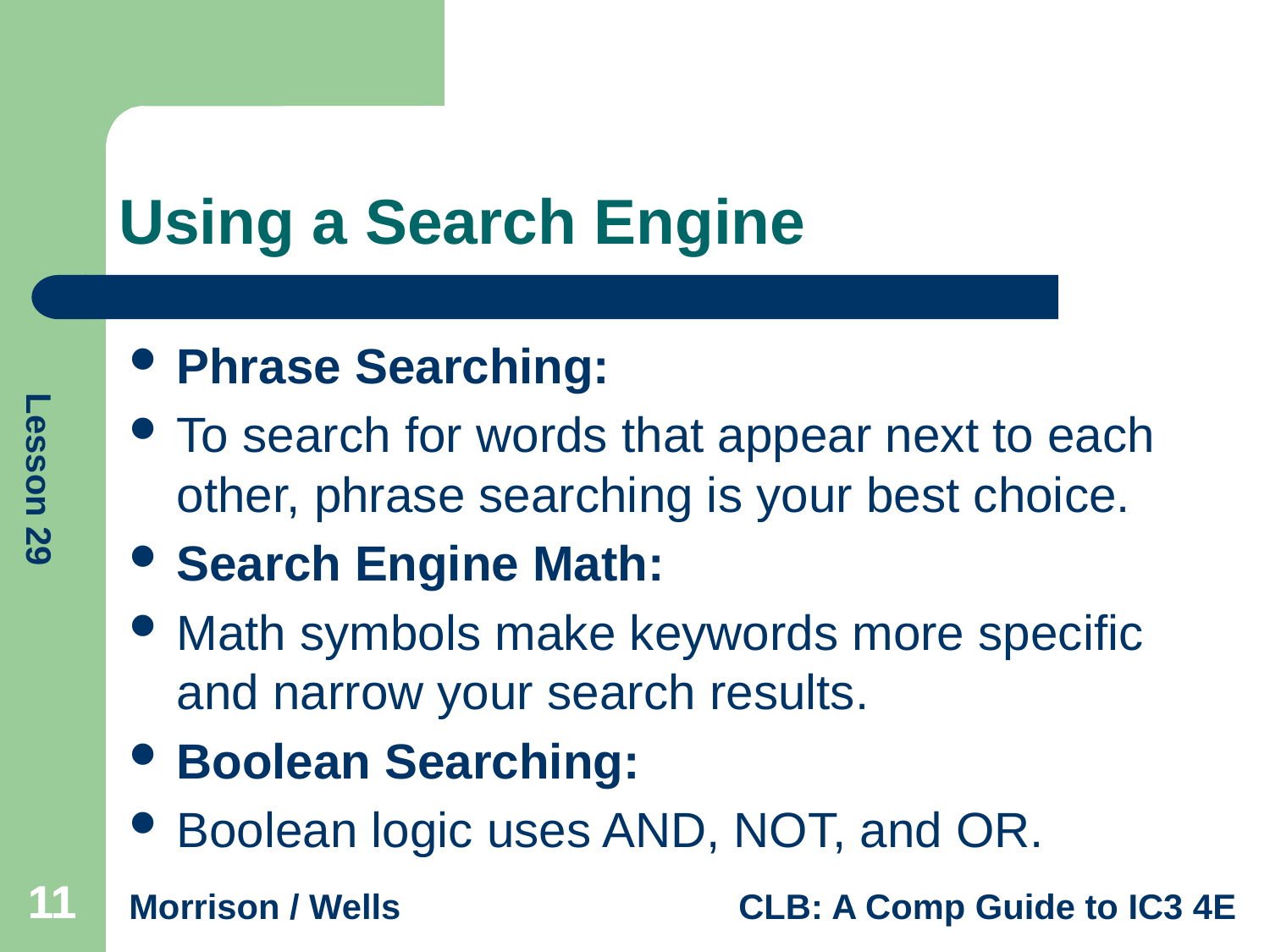

# Using a Search Engine
Phrase Searching:
To search for words that appear next to each other, phrase searching is your best choice.
Search Engine Math:
Math symbols make keywords more specific and narrow your search results.
Boolean Searching:
Boolean logic uses AND, NOT, and OR.

11
11
11